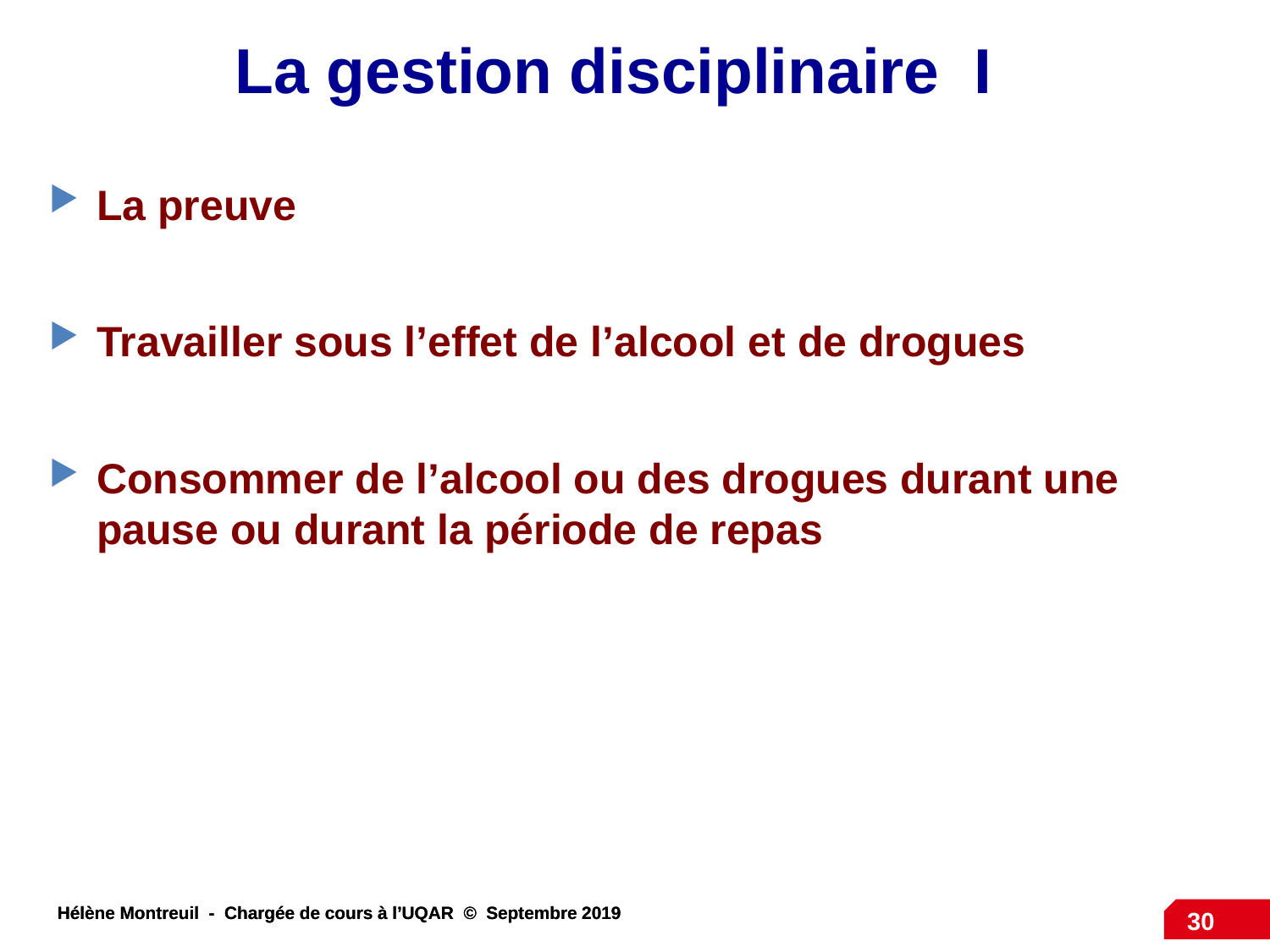

La gestion disciplinaire  I
La preuve

Travailler sous l’effet de l’alcool et de drogues

Consommer de l’alcool ou des drogues durant une pause ou durant la période de repas
30